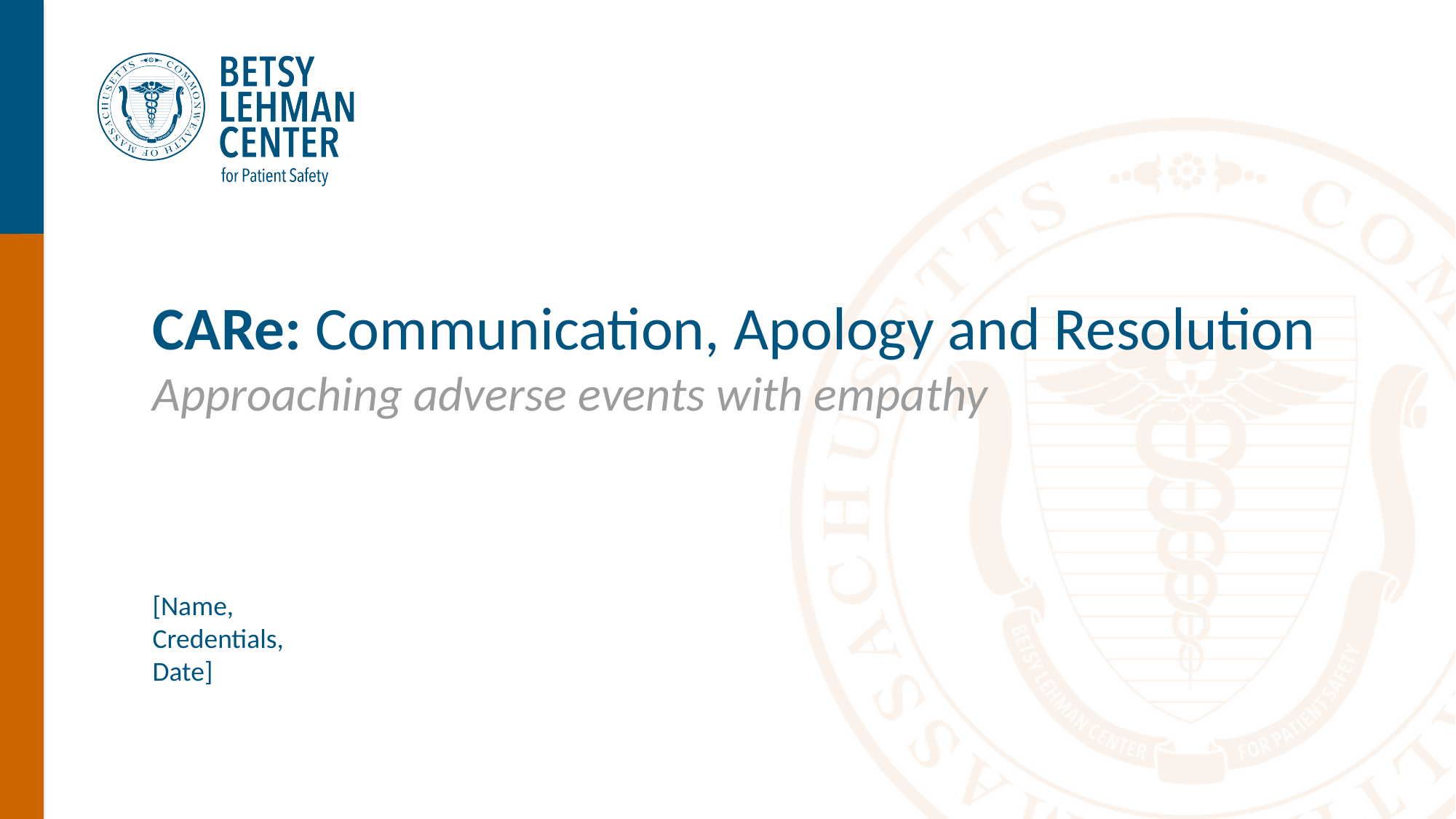

# CARe: Communication, Apology and Resolution Approaching adverse events with empathy
[Name,
Credentials,
Date]